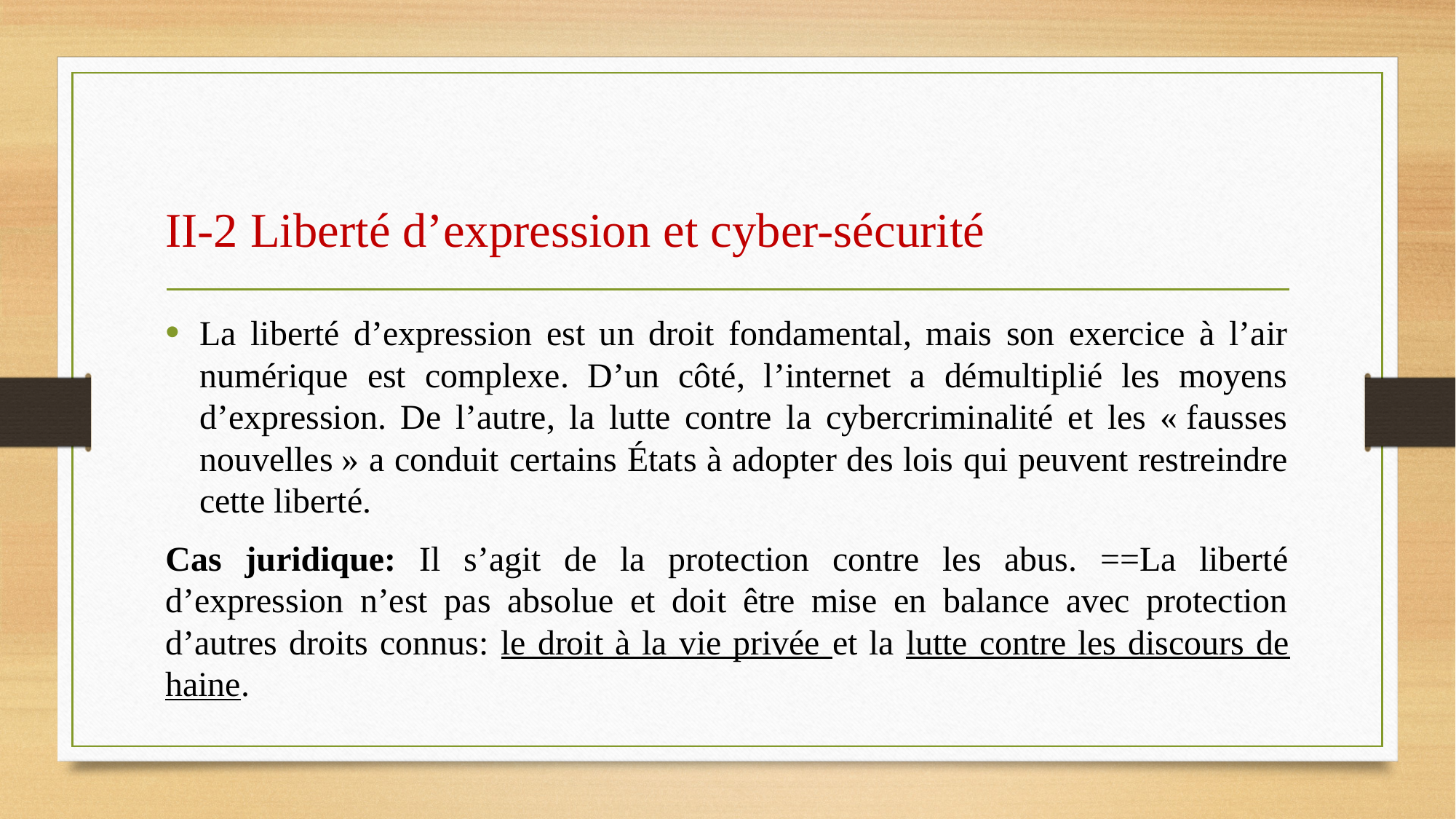

# II-2 Liberté d’expression et cyber-sécurité
La liberté d’expression est un droit fondamental, mais son exercice à l’air numérique est complexe. D’un côté, l’internet a démultiplié les moyens d’expression. De l’autre, la lutte contre la cybercriminalité et les « fausses nouvelles » a conduit certains États à adopter des lois qui peuvent restreindre cette liberté.
Cas juridique: Il s’agit de la protection contre les abus. ==La liberté d’expression n’est pas absolue et doit être mise en balance avec protection d’autres droits connus: le droit à la vie privée et la lutte contre les discours de haine.